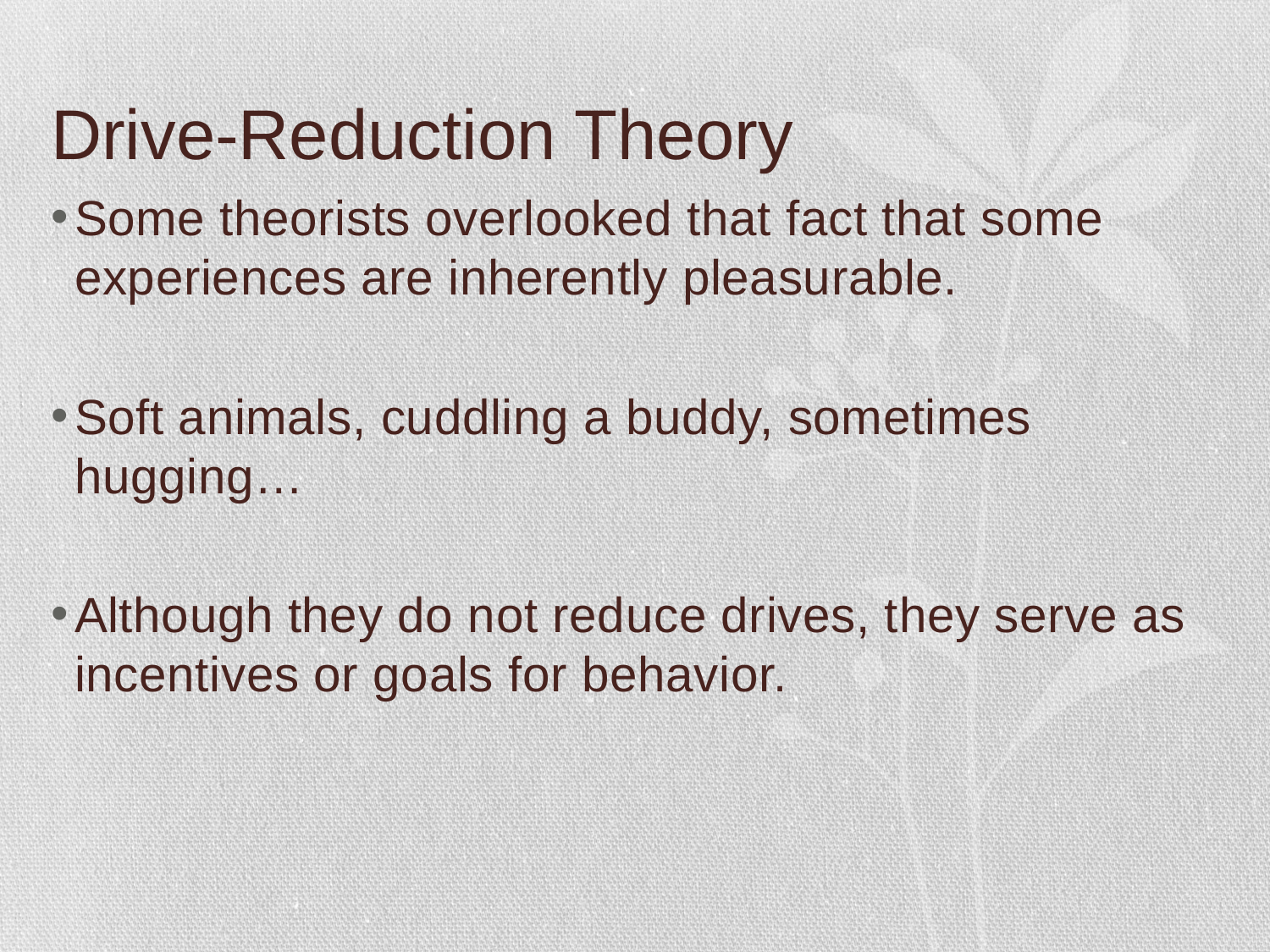

# Drive-Reduction Theory
Some theorists overlooked that fact that some experiences are inherently pleasurable.

Soft animals, cuddling a buddy, sometimes hugging…

Although they do not reduce drives, they serve as incentives or goals for behavior.